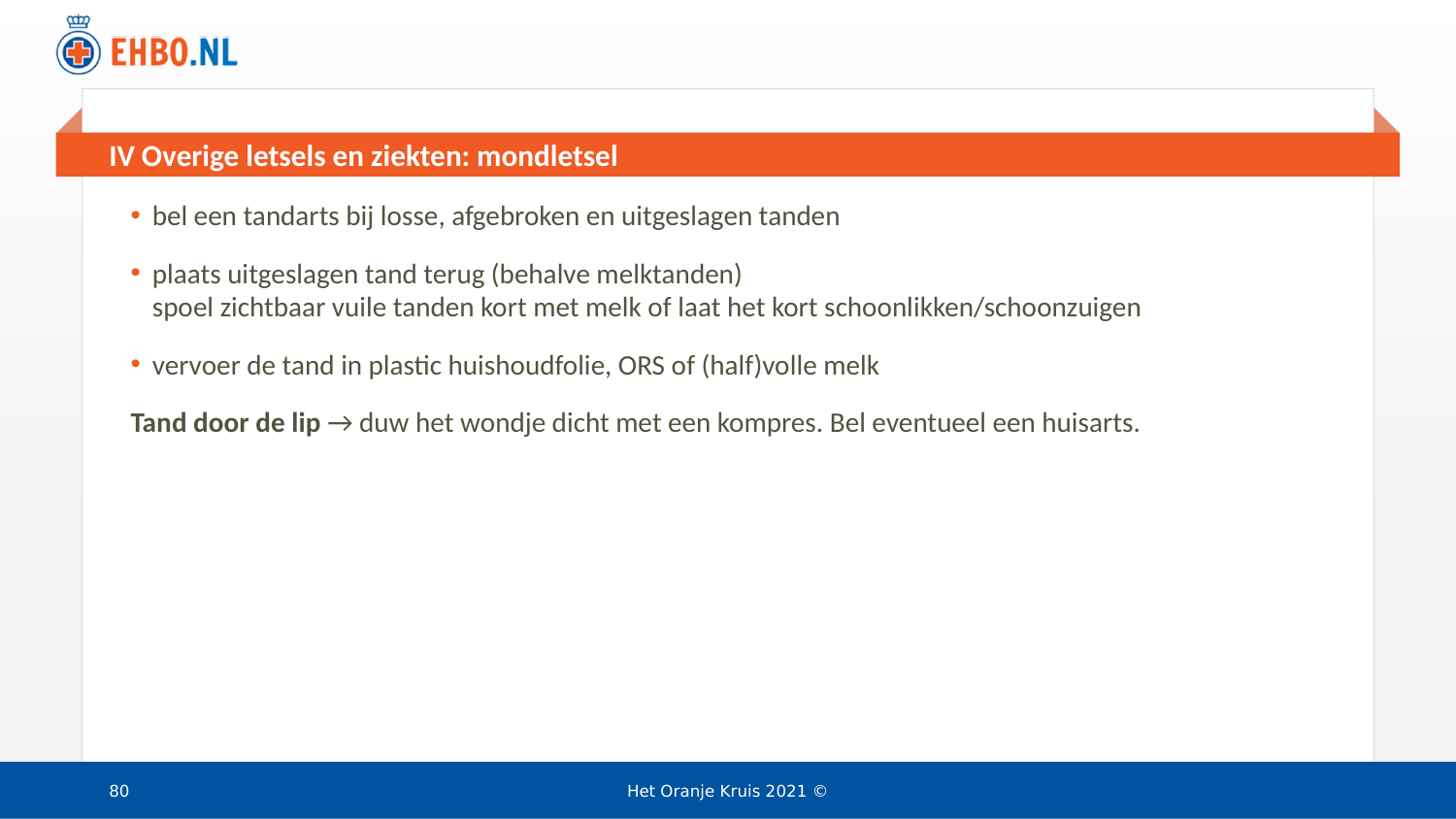

# IV Overige letsels en ziekten: mondletsel
bel een tandarts bij losse, afgebroken en uitgeslagen tanden
plaats uitgeslagen tand terug (behalve melktanden)
spoel zichtbaar vuile tanden kort met melk of laat het kort schoonlikken/schoonzuigen
vervoer de tand in plastic huishoudfolie, ORS of (half)volle melk
Tand door de lip → duw het wondje dicht met een kompres. Bel eventueel een huisarts.

80
Het Oranje Kruis 2021 ©